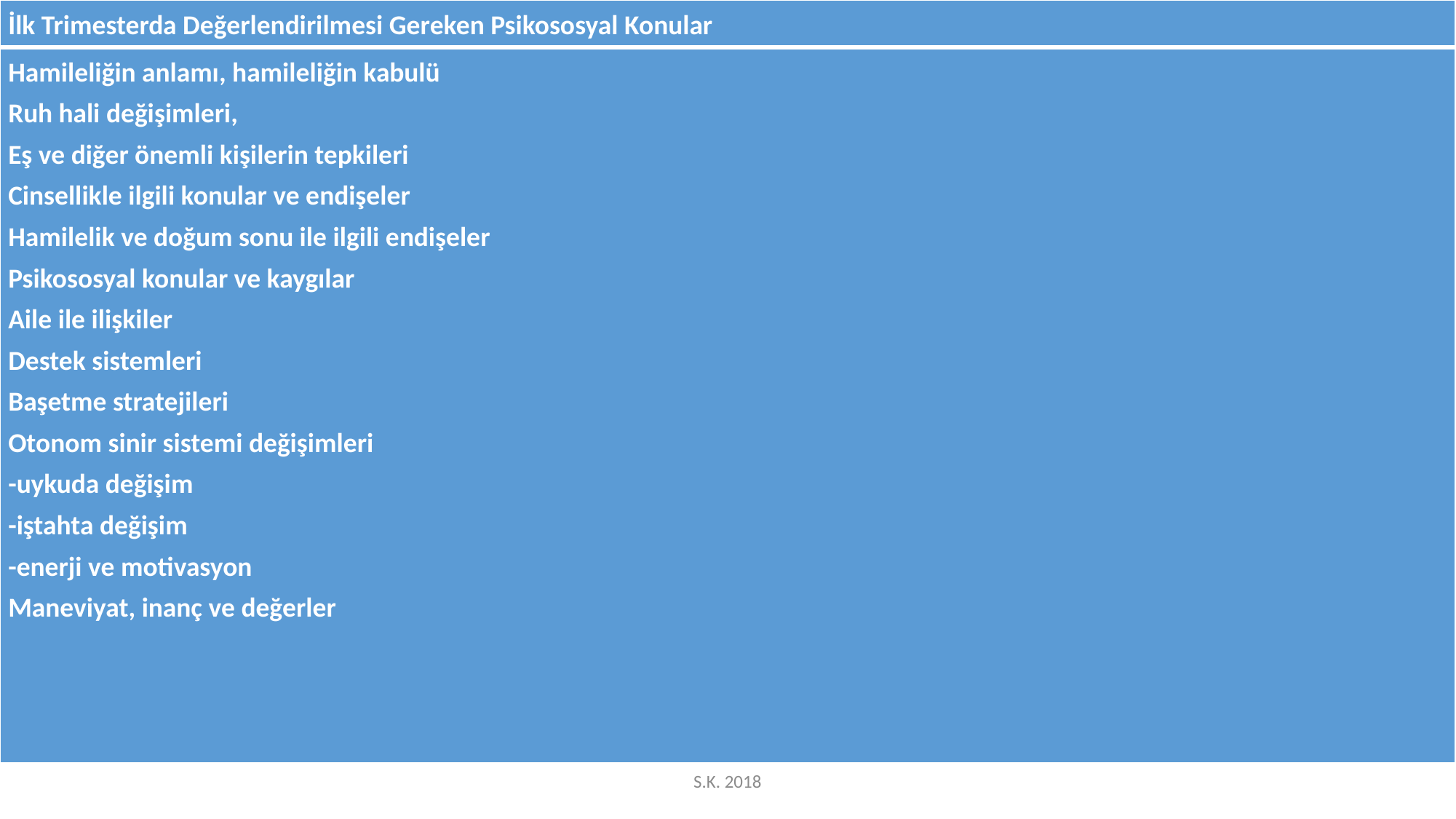

| İlk Trimesterda Değerlendirilmesi Gereken Psikososyal Konular |
| --- |
| Hamileliğin anlamı, hamileliğin kabulü Ruh hali değişimleri, Eş ve diğer önemli kişilerin tepkileri Cinsellikle ilgili konular ve endişeler Hamilelik ve doğum sonu ile ilgili endişeler Psikososyal konular ve kaygılar Aile ile ilişkiler Destek sistemleri Başetme stratejileri Otonom sinir sistemi değişimleri -uykuda değişim -iştahta değişim -enerji ve motivasyon Maneviyat, inanç ve değerler |
S.K. 2018